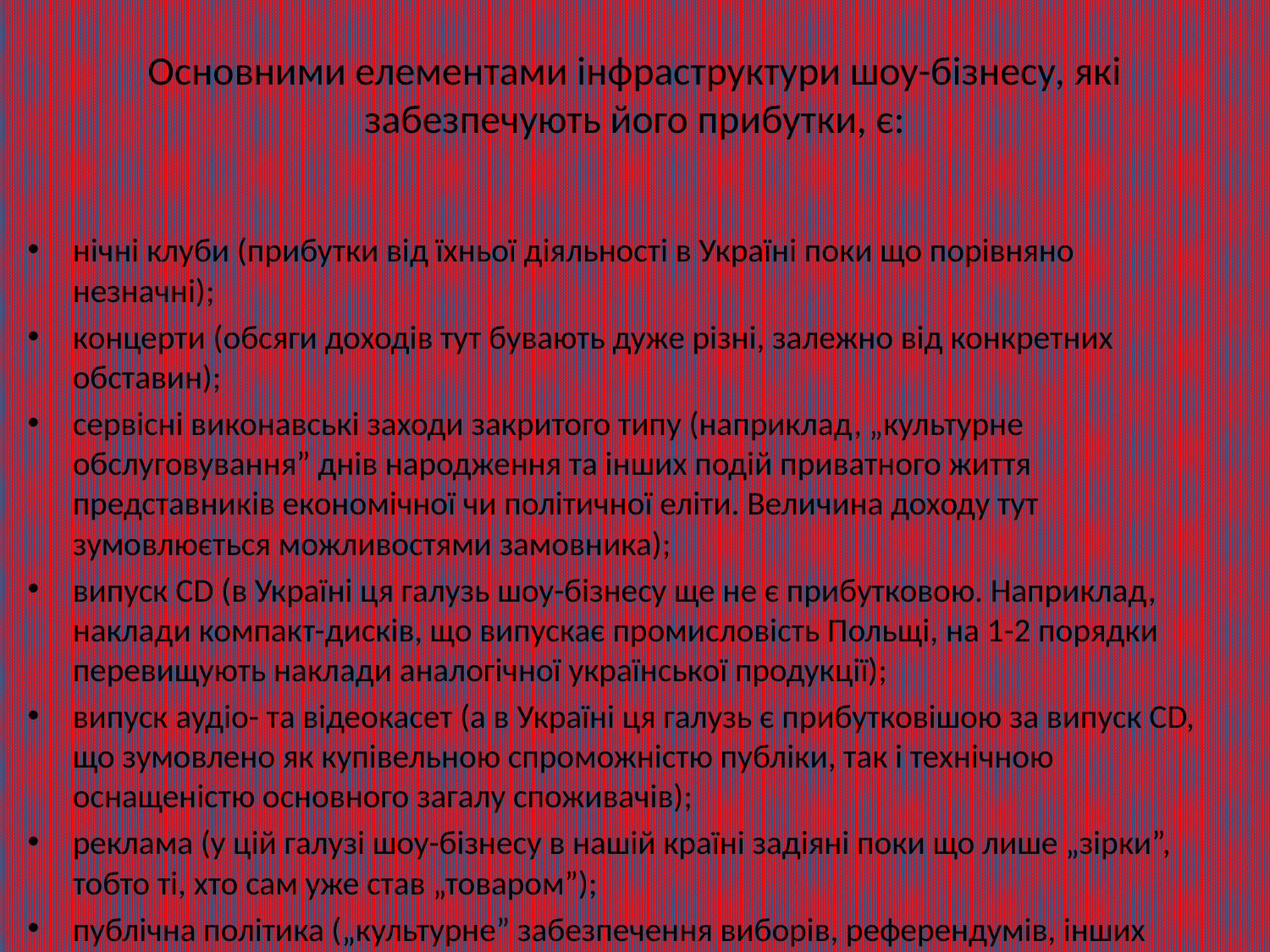

# Основними елементами інфраструктури шоу-бізнесу, які забезпечують його прибутки, є:

нічні клуби (прибутки від їхньої діяльності в Україні поки що порівняно незначні);
концерти (обсяги доходів тут бувають дуже різні, залежно від конкретних обставин);
сервісні виконавські заходи закритого типу (наприклад, „культурне обслуговування” днів народження та інших подій приватного життя представників економічної чи політичної еліти. Величина доходу тут зумовлюється можливостями замовника);
випуск CD (в Україні ця галузь шоу-бізнесу ще не є прибутковою. Наприклад, наклади компакт-дисків, що випускає промисловість Польщі, на 1-2 порядки перевищують наклади аналогічної української продукції);
випуск аудіо- та відеокасет (а в Україні ця галузь є прибутковішою за випуск CD, що зумовлено як купівельною спроможністю публіки, так і технічною оснащеністю основного загалу споживачів);
реклама (у цій галузі шоу-бізнесу в нашій країні задіяні поки що лише „зірки”, тобто ті, хто сам уже став „товаром”);
публічна політика („культурне” забезпечення виборів, референдумів, інших політичних кампаній).